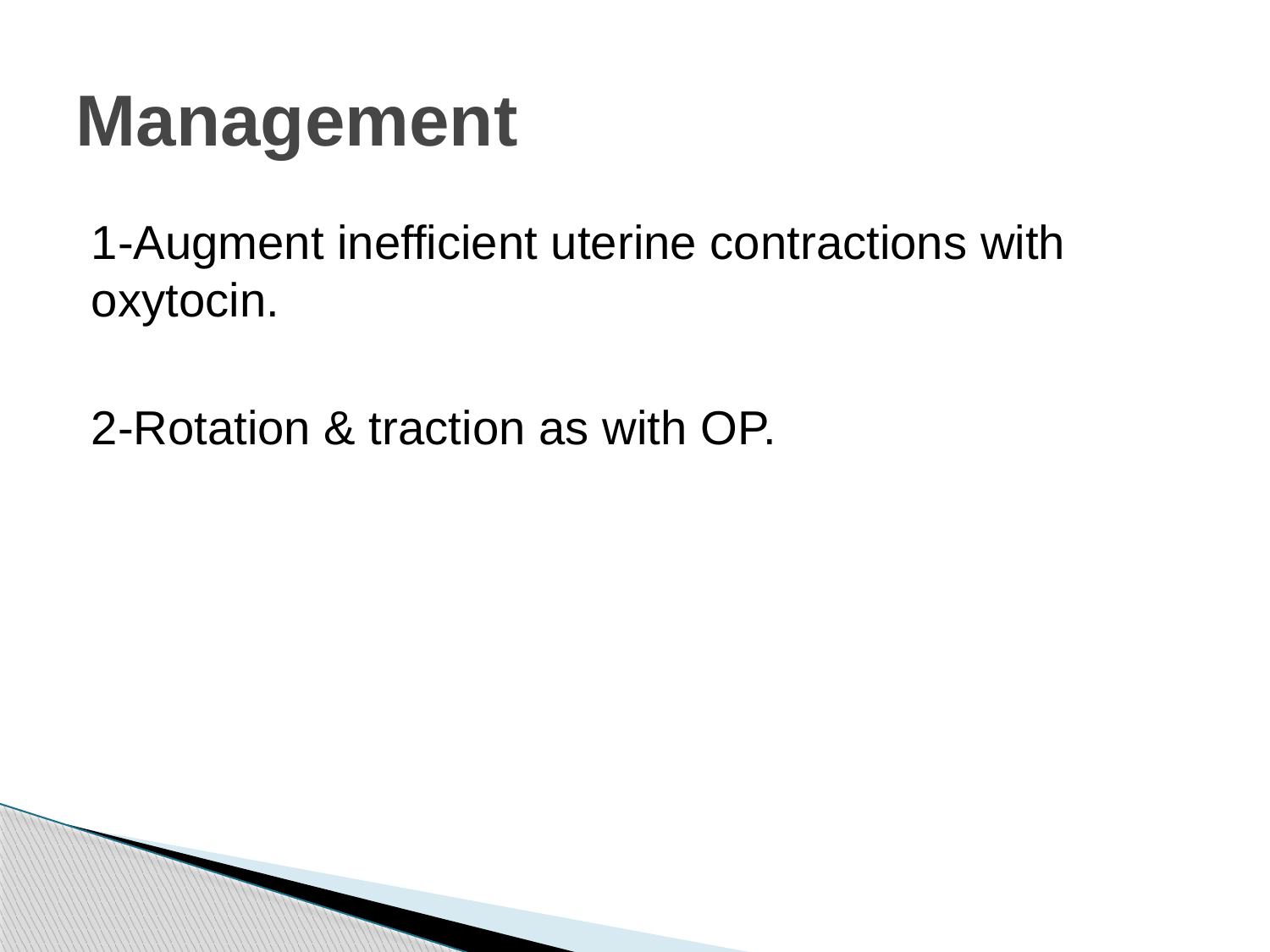

# Management
1-Augment inefficient uterine contractions with oxytocin.

2-Rotation & traction as with OP.